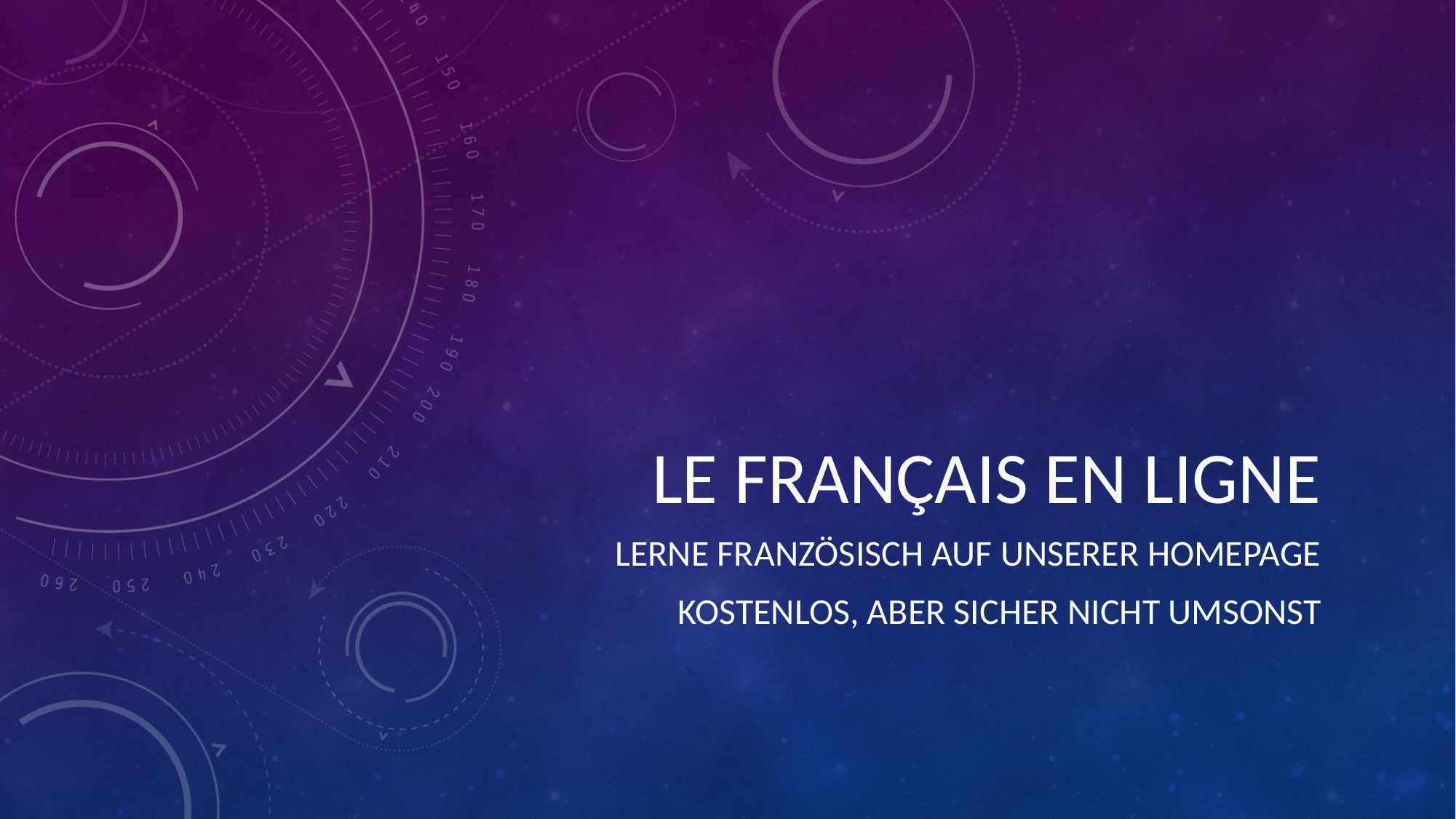

# Le FranÇais en ligne
Lerne Französisch auf unserer Homepage
Kostenlos, aber sicher nicht umsonst